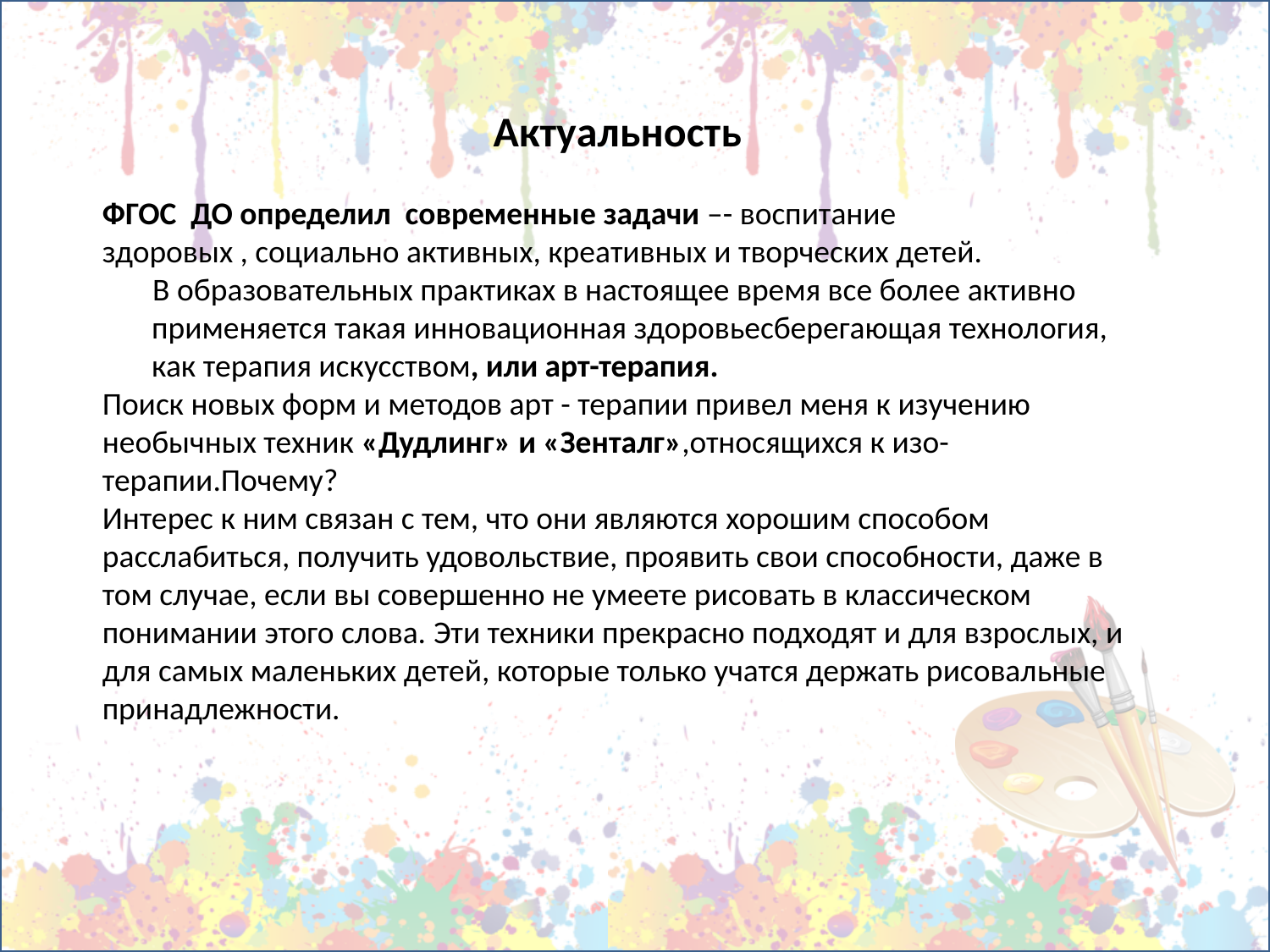

Актуальность

ФГОС  ДО определил  современные задачи –- воспитание
здоровых , социально активных, креативных и творческих детей.
       В образовательных практиках в настоящее время все более активно применяется такая инновационная здоровьесберегающая технология, как терапия искусством, или арт-терапия.
Поиск новых форм и методов арт - терапии привел меня к изучению  необычных техник «Дудлинг» и «Зенталг»,относящихся к изо-терапии.Почему?
Интерес к ним связан с тем, что они являются хорошим способом расслабиться, получить удовольствие, проявить свои способности, даже в том случае, если вы совершенно не умеете рисовать в классическом понимании этого слова. Эти техники прекрасно подходят и для взрослых, и для самых маленьких детей, которые только учатся держать рисовальные принадлежности.